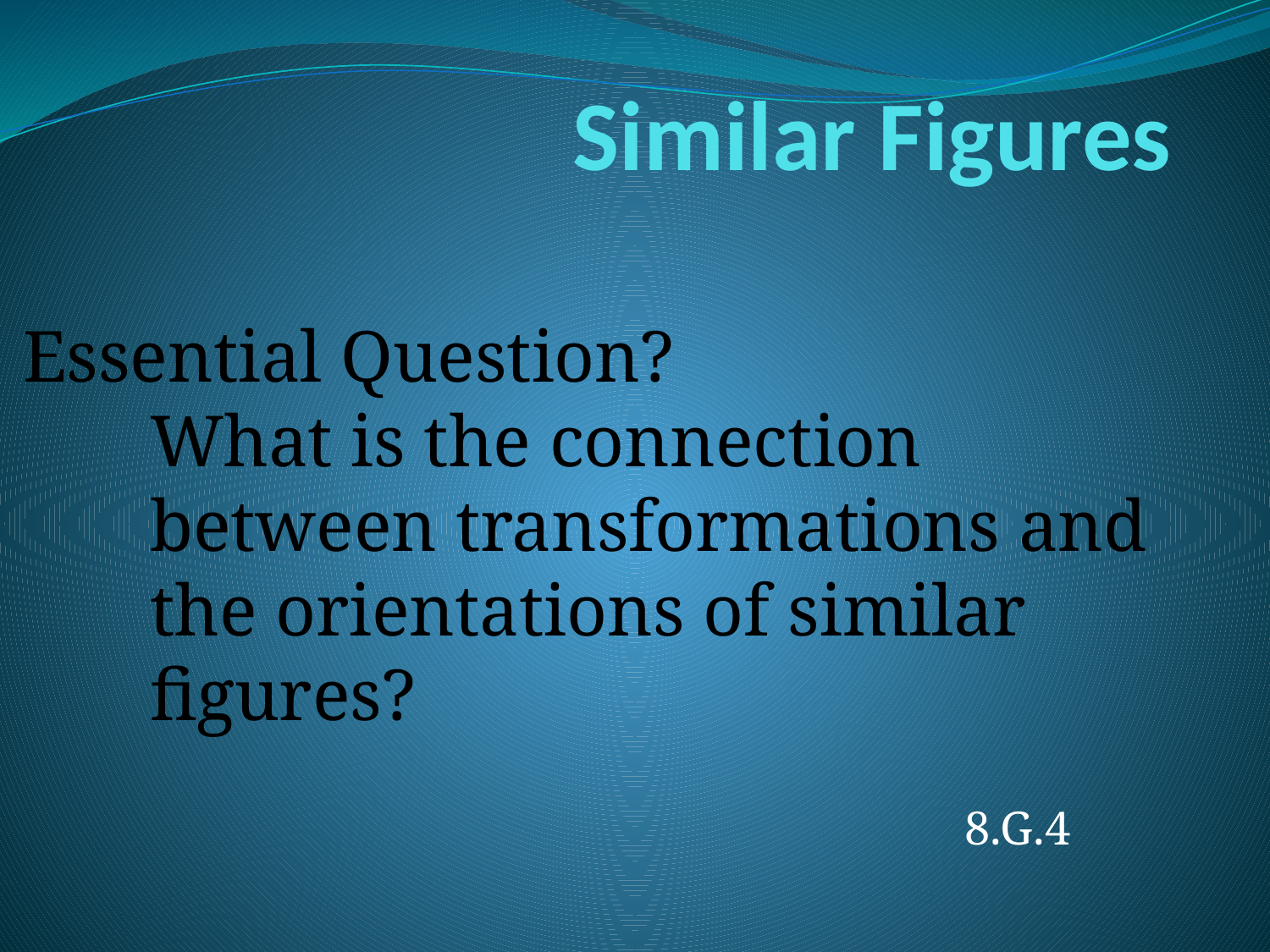

# Similar Figures
Essential Question?
What is the connection between transformations and the orientations of similar figures?
8.G.4